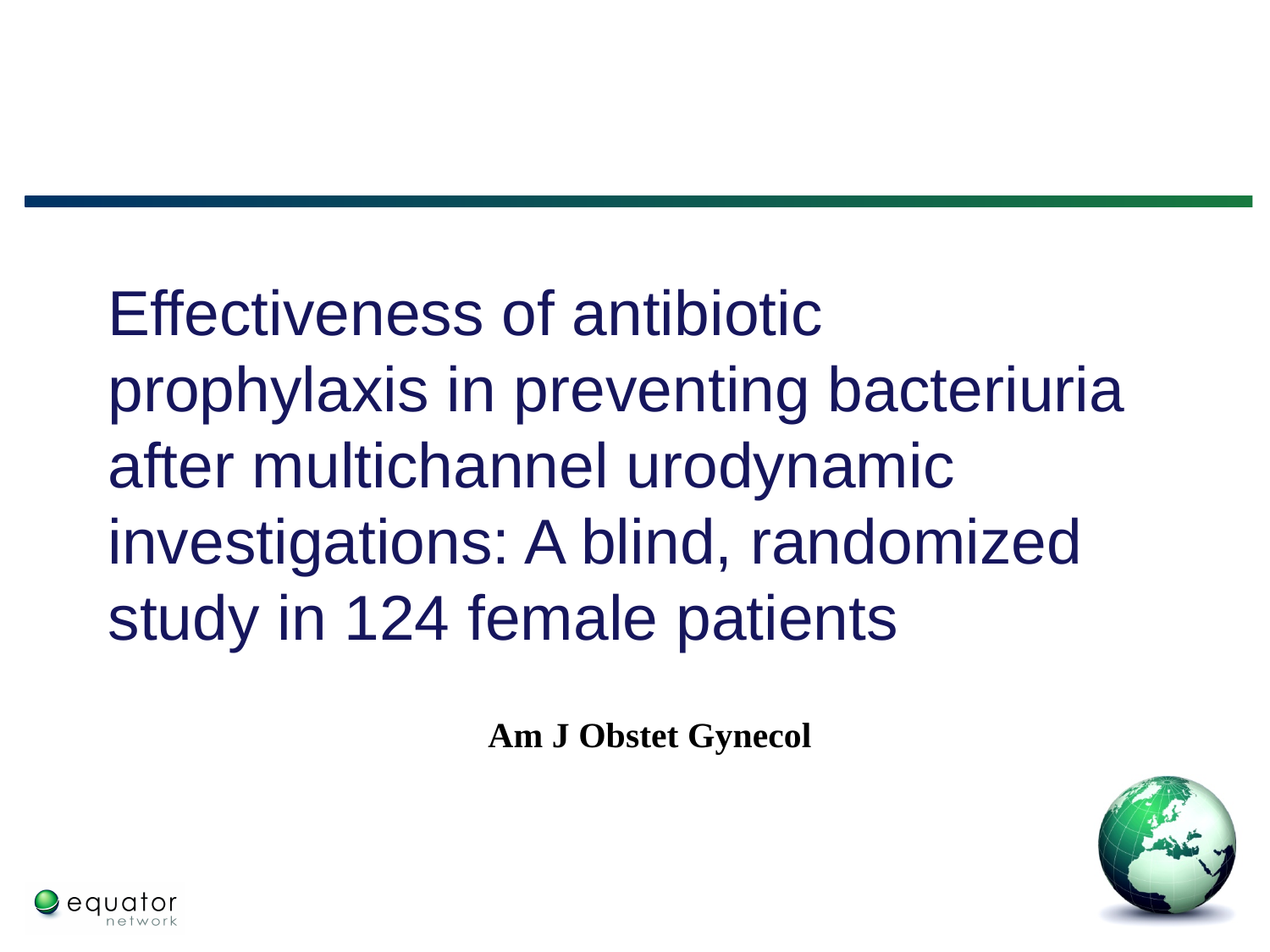

Effectiveness of antibiotic prophylaxis in preventing bacteriuria after multichannel urodynamic investigations: A blind, randomized study in 124 female patients
Am J Obstet Gynecol